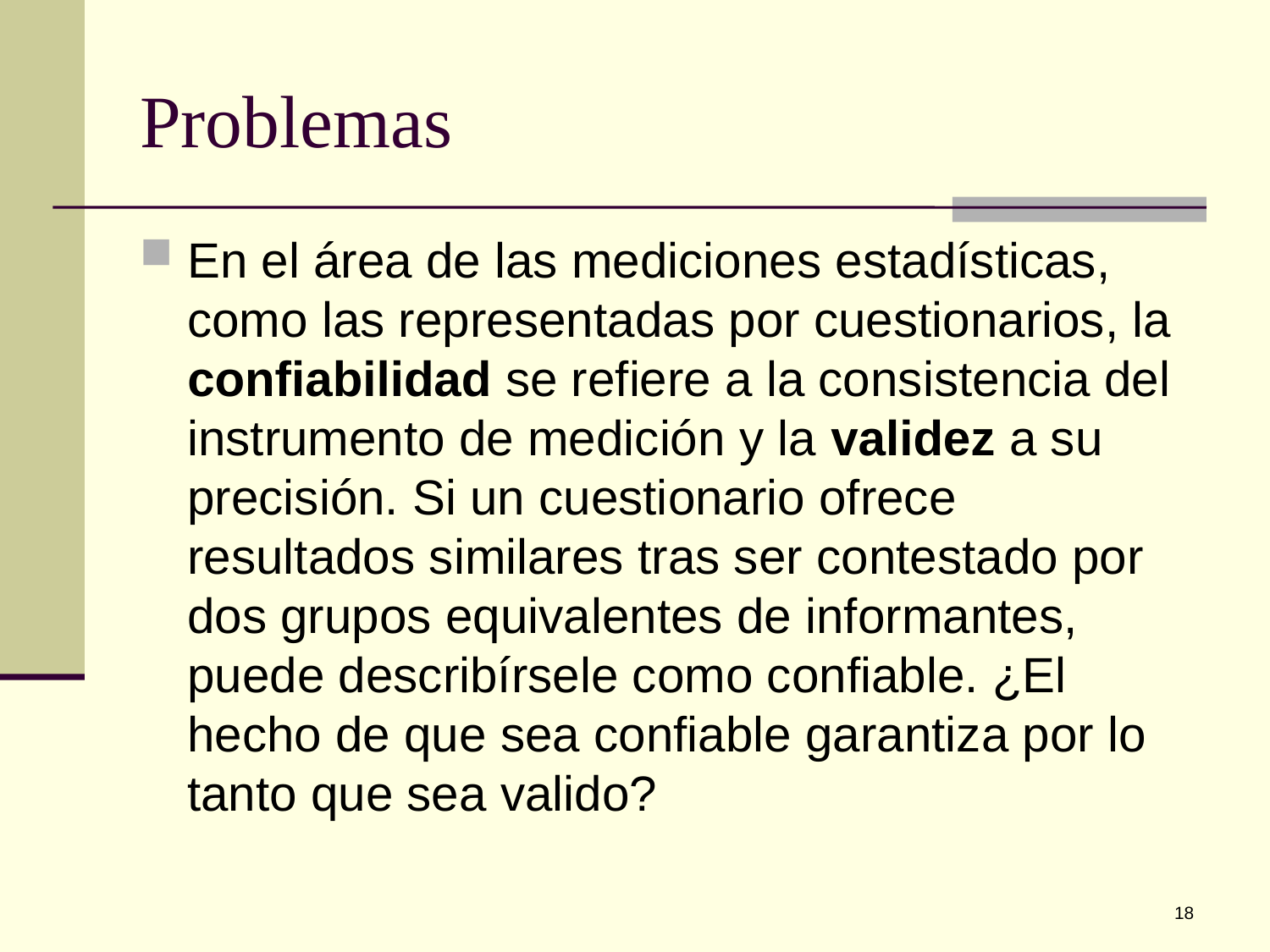

# Problemas
En el área de las mediciones estadísticas, como las representadas por cuestionarios, la confiabilidad se refiere a la consistencia del instrumento de medición y la validez a su precisión. Si un cuestionario ofrece resultados similares tras ser contestado por dos grupos equivalentes de informantes, puede describírsele como confiable. ¿El hecho de que sea confiable garantiza por lo tanto que sea valido?
18